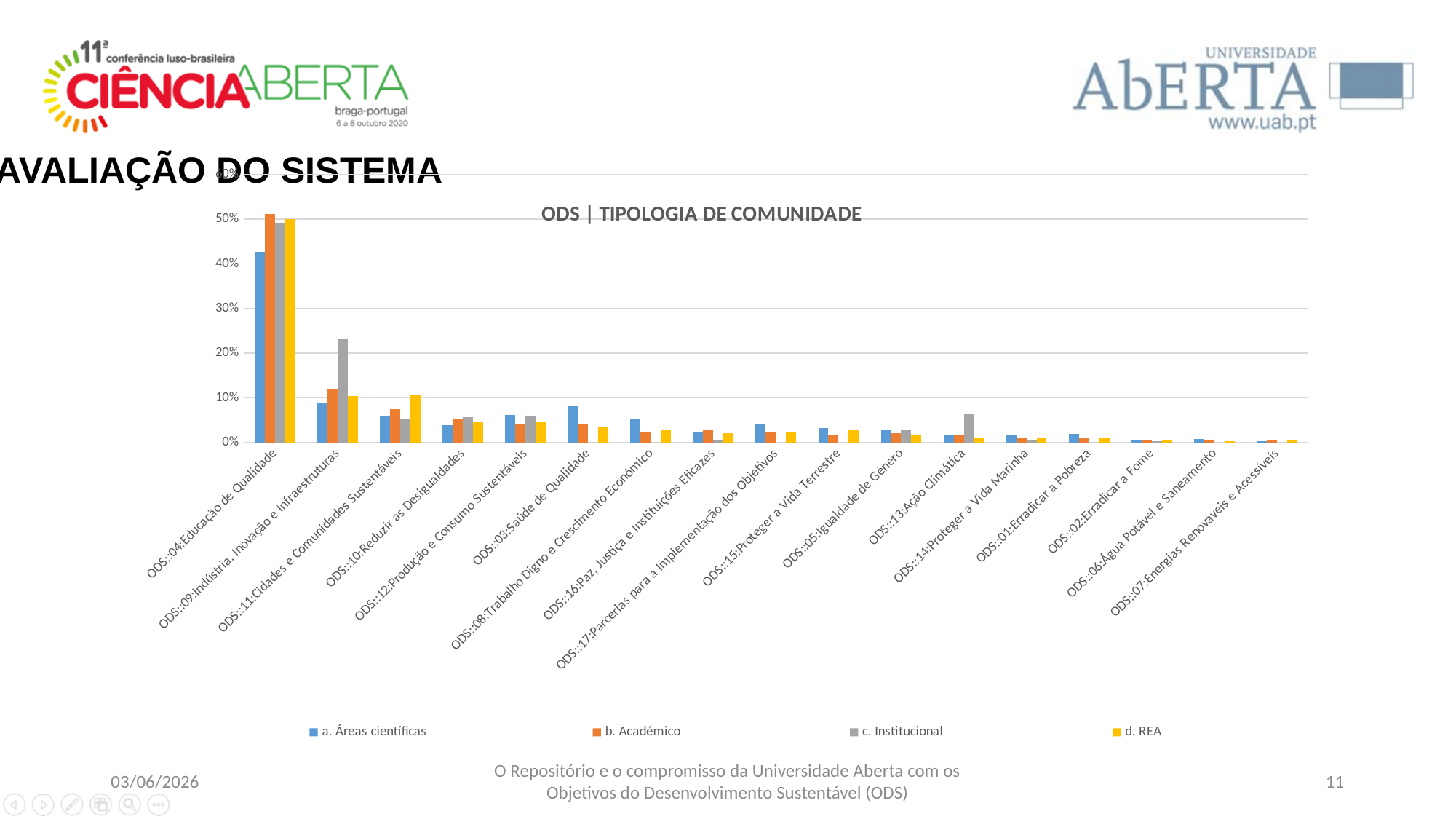

AVALIAÇÃO DO SISTEMA

### Chart: ODS | TIPOLOGIA DE COMUNIDADE

| Category | a. Áreas científicas | b. Académico  | c. Institucional  | d. REA |
|---|---|---|---|---|
| ODS::04:Educação de Qualidade | 0.42748980780430984 | 0.5118203309692672 | 0.4901315789473684 | 0.5005378271782001 |
| ODS::09:Indústria, Inovação e Infraestruturas | 0.0885264997087944 | 0.12037037037037036 | 0.23355263157894737 | 0.10326281821441377 |
| ODS::11:Cidades e Comunidades Sustentáveis | 0.05824111822947001 | 0.07427107959022852 | 0.05263157894736842 | 0.10720688418788096 |
| ODS::10:Reduzir as Desigualdades | 0.0384391380314502 | 0.05161544523246651 | 0.05592105263157895 | 0.04768734313373969 |
| ODS::12:Produção e Consumo Sustentáveis | 0.06231799650553291 | 0.04018912529550828 | 0.05921052631578947 | 0.04589458587307279 |
| ODS::03:Saúde de Qualidade | 0.0809551543389633 | 0.04018912529550828 | 0.0 | 0.03477949085693797 |
| ODS::08:Trabalho Digno e Crescimento Económico | 0.0529994175888177 | 0.023443656422379826 | 0.0 | 0.027967013266403728 |
| ODS::16:Paz, Justiça e Instituições Eficazes | 0.023296447291788 | 0.028368794326241134 | 0.006578947368421052 | 0.020795984223736106 |
| ODS::17:Parcerias para a Implementação dos Objetivos | 0.041351193942923706 | 0.02186761229314421 | 0.0 | 0.02187163858013625 |
| ODS::15:Proteger a Vida Terrestre | 0.0320326150262085 | 0.018321513002364065 | 0.0 | 0.029042667622803872 |
| ODS::05:Igualdade de Género | 0.027373325567850902 | 0.02029156816390859 | 0.029605263157894735 | 0.016493366798135532 |
| ODS::13:Ação Climática | 0.016307513104251603 | 0.0169424743892829 | 0.0625 | 0.00968088920760129 |
| ODS::14:Proteger a Vida Marinha | 0.0157251019219569 | 0.009850275807722617 | 0.006578947368421052 | 0.00932233775546791 |
| ODS::01:Erradicar a Pobreza | 0.018637157833430402 | 0.009259259259259259 | 0.0 | 0.011115095016134816 |
| ODS::02:Erradicar a Fome | 0.005824111822947 | 0.004334121355397951 | 0.003289473684210526 | 0.006095374686267479 |
| ODS::06:Água Potável e Saneamento | 0.006988934187536401 | 0.004531126871552403 | 0.0 | 0.0035855145213338113 |
| ODS::07:Energias Renováveis e Acessíveis | 0.0034944670937682005 | 0.004334121355397951 | 0.0 | 0.004661168877733955 |
03/06/2026
O Repositório e o compromisso da Universidade Aberta com os Objetivos do Desenvolvimento Sustentável (ODS)
11